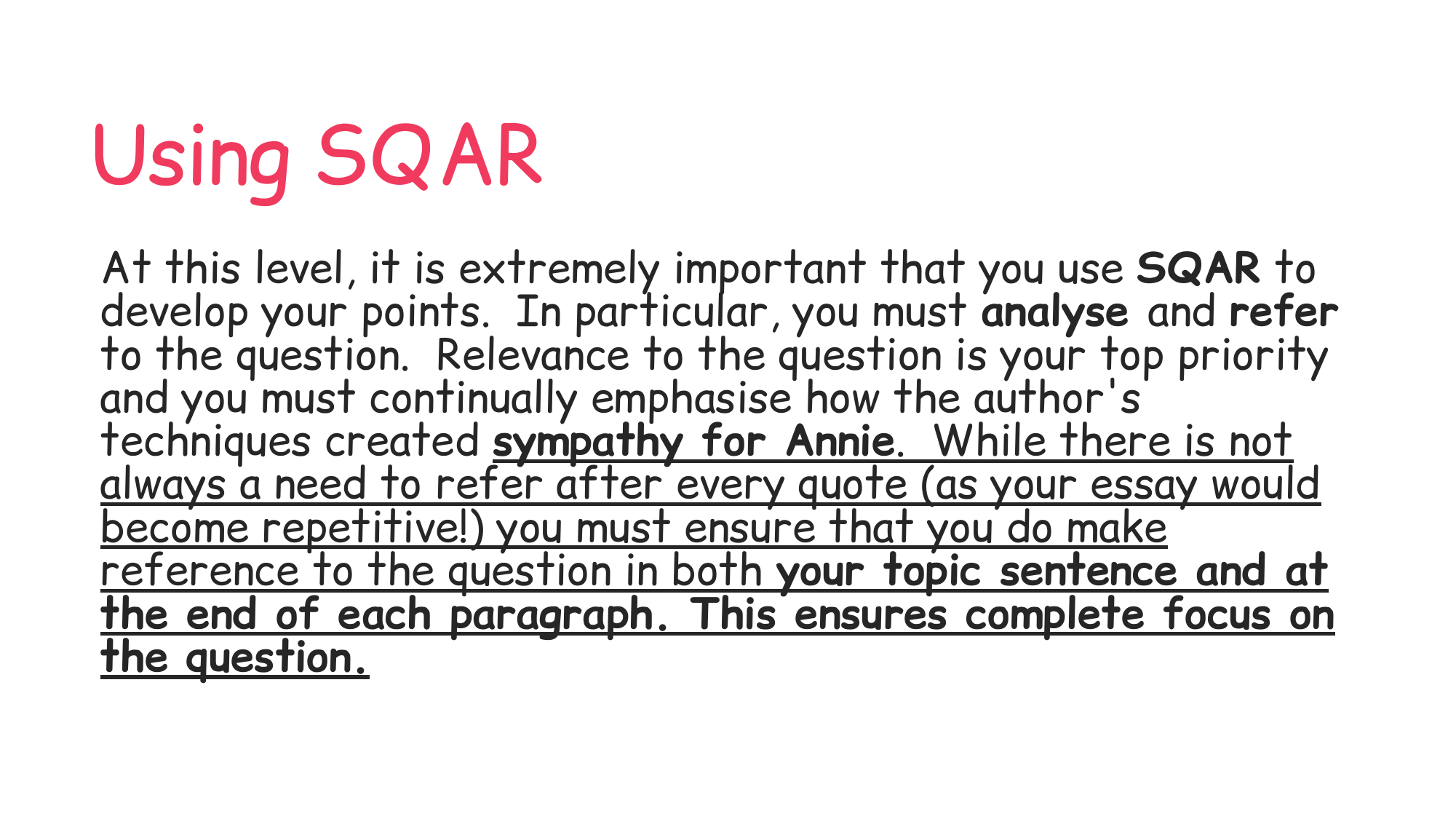

# Using SQAR
At this level, it is extremely important that you use SQAR to develop your points.  In particular, you must analyse and refer to the question.  Relevance to the question is your top priority and you must continually emphasise how the author's techniques created sympathy for Annie.  While there is not always a need to refer after every quote (as your essay would become repetitive!) you must ensure that you do make reference to the question in both your topic sentence and at the end of each paragraph. This ensures complete focus on the question.